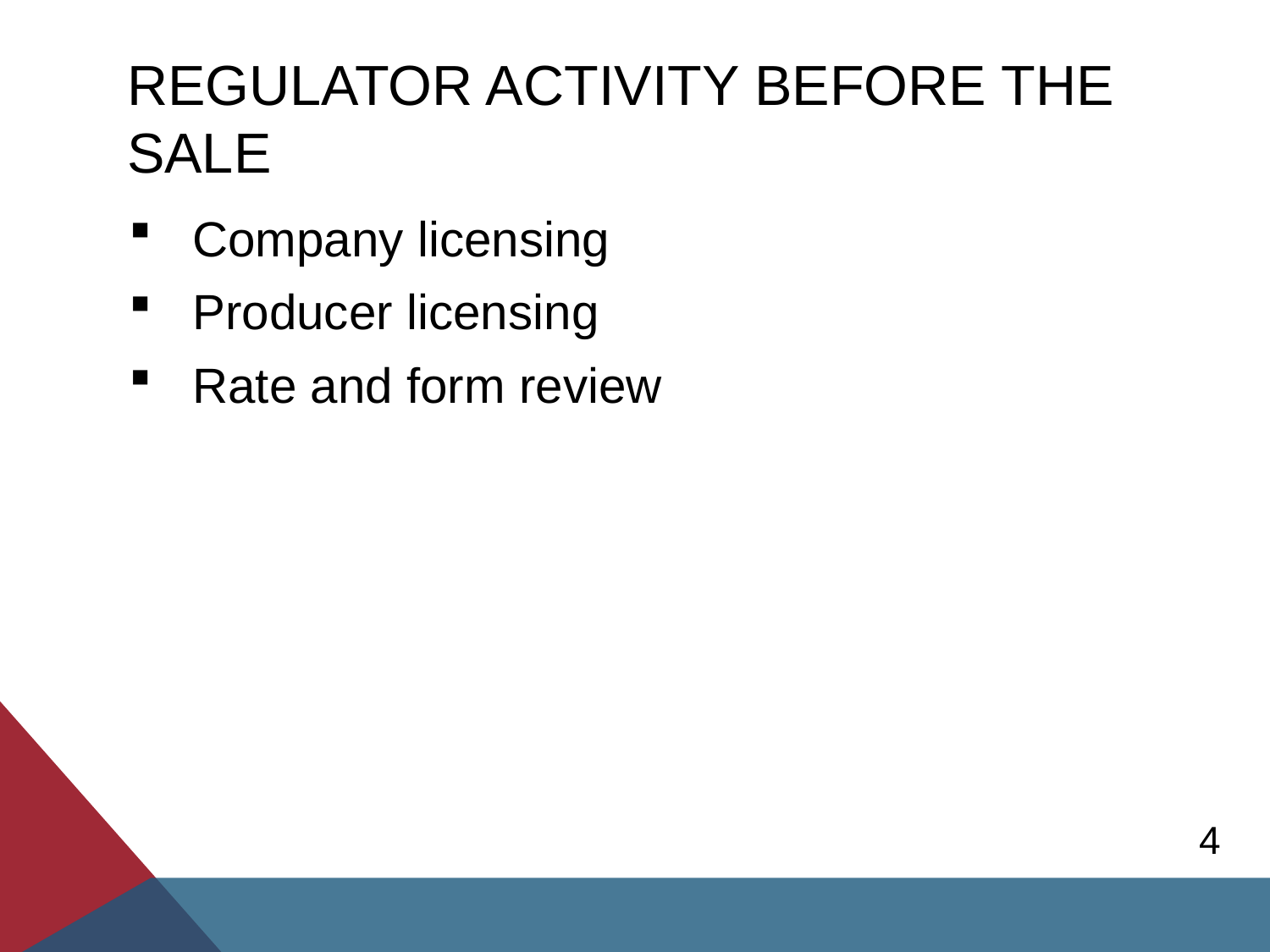

# Regulator Activity Before the Sale
Company licensing
Producer licensing
Rate and form review
4